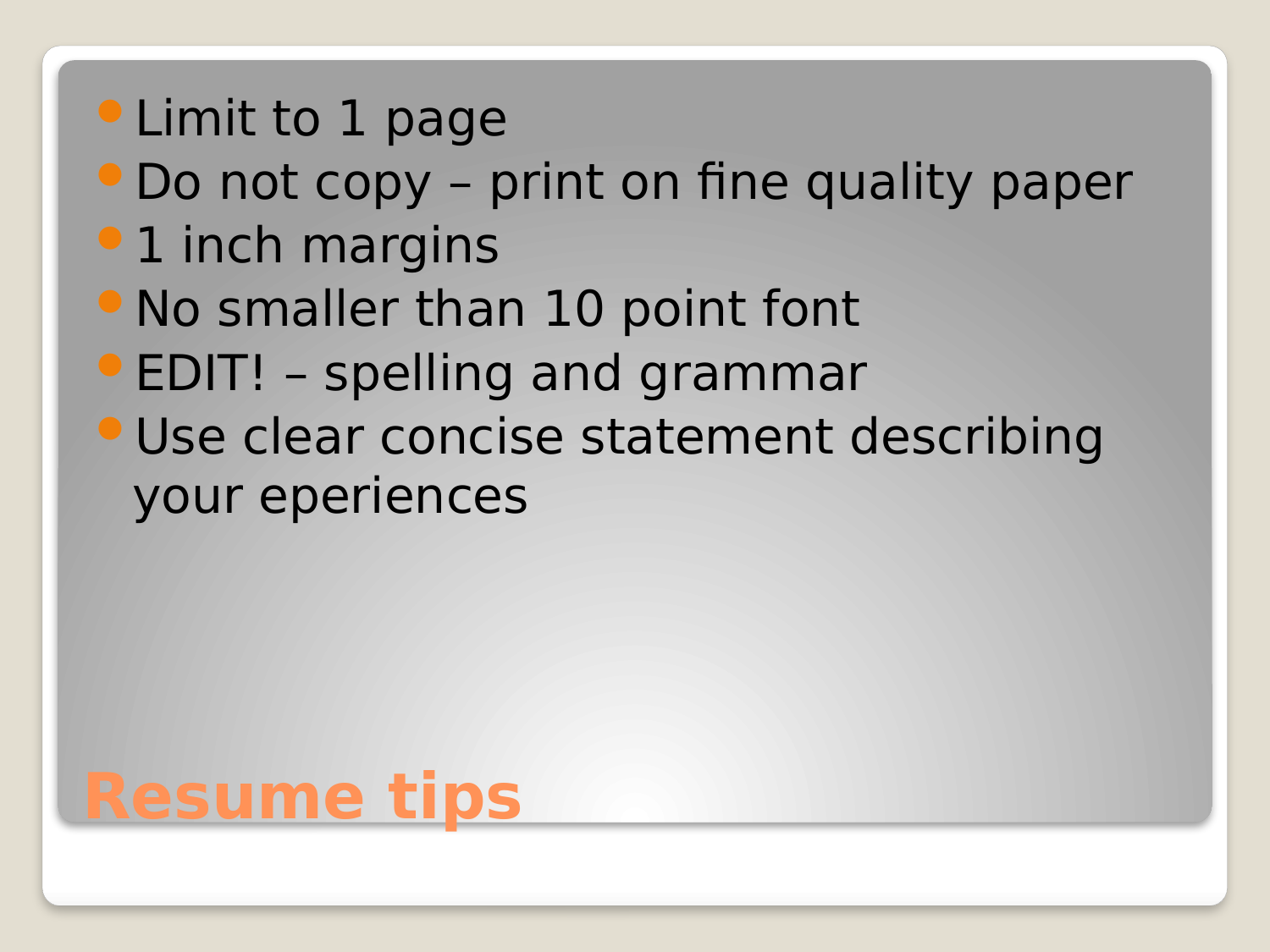

Limit to 1 page
Do not copy – print on fine quality paper
1 inch margins
No smaller than 10 point font
EDIT! – spelling and grammar
Use clear concise statement describing your eperiences
# Resume tips